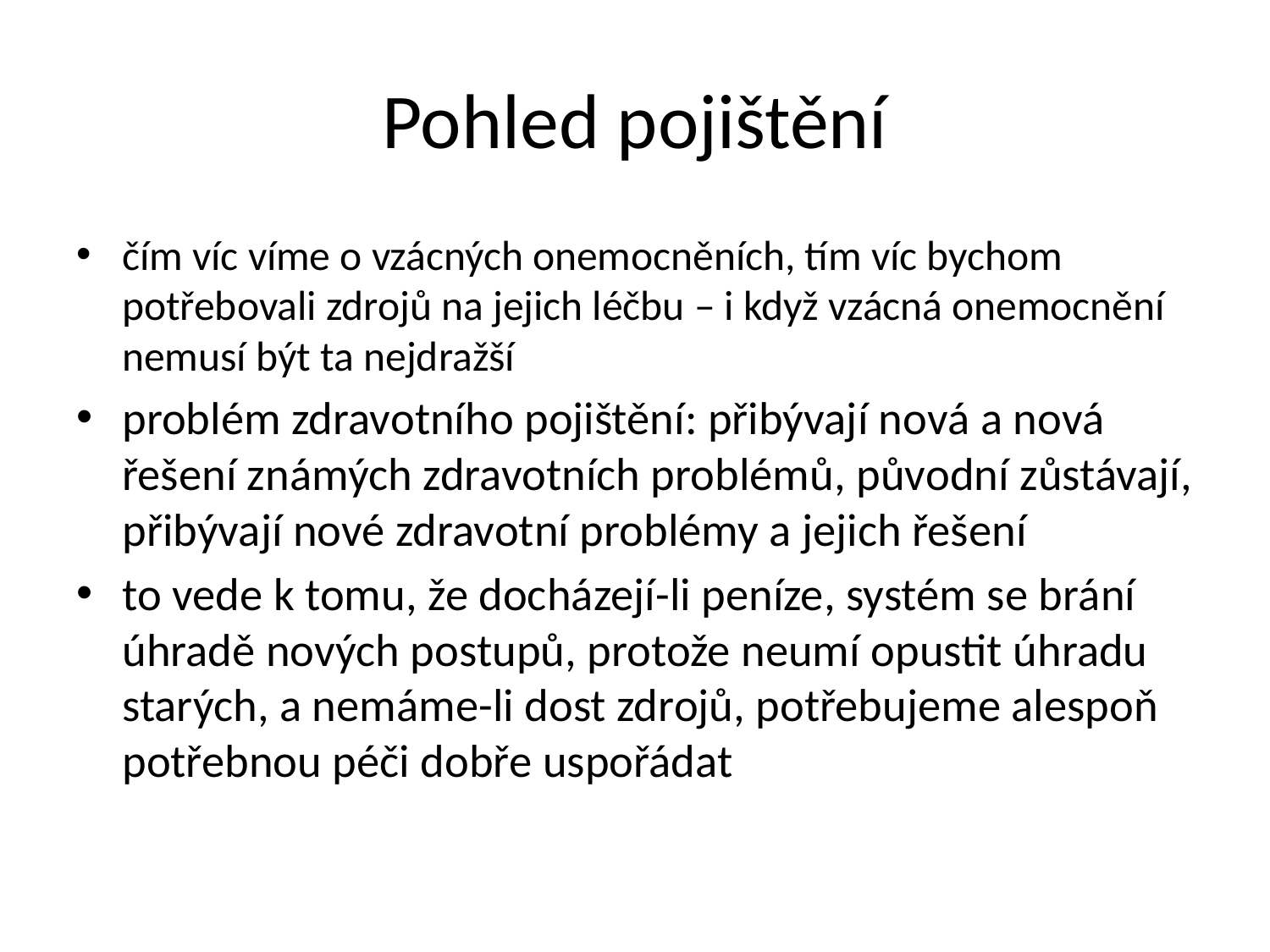

# Pohled pojištění
čím víc víme o vzácných onemocněních, tím víc bychom potřebovali zdrojů na jejich léčbu – i když vzácná onemocnění nemusí být ta nejdražší
problém zdravotního pojištění: přibývají nová a nová řešení známých zdravotních problémů, původní zůstávají, přibývají nové zdravotní problémy a jejich řešení
to vede k tomu, že docházejí-li peníze, systém se brání úhradě nových postupů, protože neumí opustit úhradu starých, a nemáme-li dost zdrojů, potřebujeme alespoň potřebnou péči dobře uspořádat